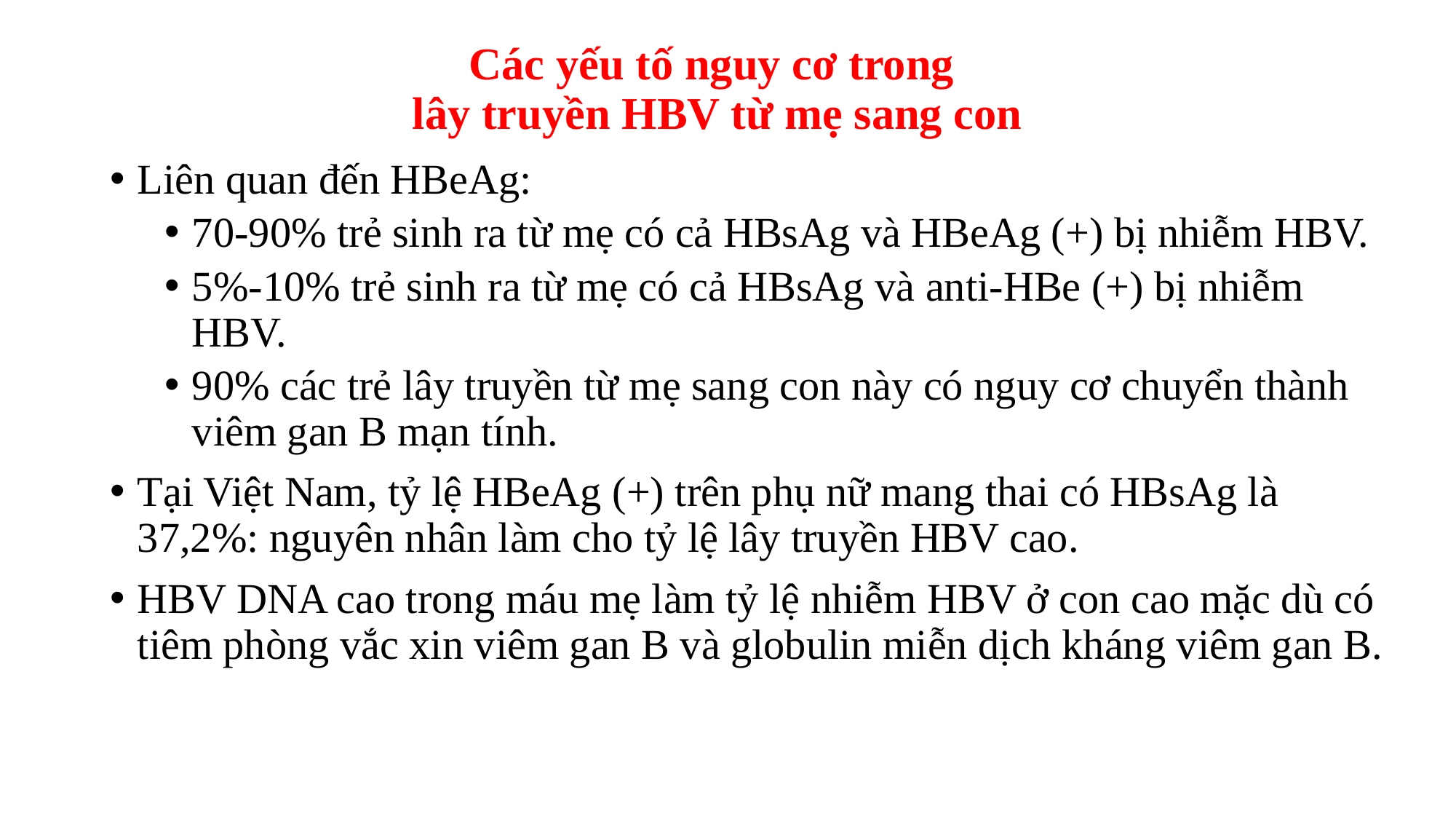

# Các yếu tố nguy cơ trong lây truyền HBV từ mẹ sang con
Liên quan đến HBeAg:
70-90% trẻ sinh ra từ mẹ có cả HBsAg và HBeAg (+) bị nhiễm HBV.
5%-10% trẻ sinh ra từ mẹ có cả HBsAg và anti-HBe (+) bị nhiễm HBV.
90% các trẻ lây truyền từ mẹ sang con này có nguy cơ chuyển thành viêm gan B mạn tính.
Tại Việt Nam, tỷ lệ HBeAg (+) trên phụ nữ mang thai có HBsAg là 37,2%: nguyên nhân làm cho tỷ lệ lây truyền HBV cao.
HBV DNA cao trong máu mẹ làm tỷ lệ nhiễm HBV ở con cao mặc dù có tiêm phòng vắc xin viêm gan B và globulin miễn dịch kháng viêm gan B.